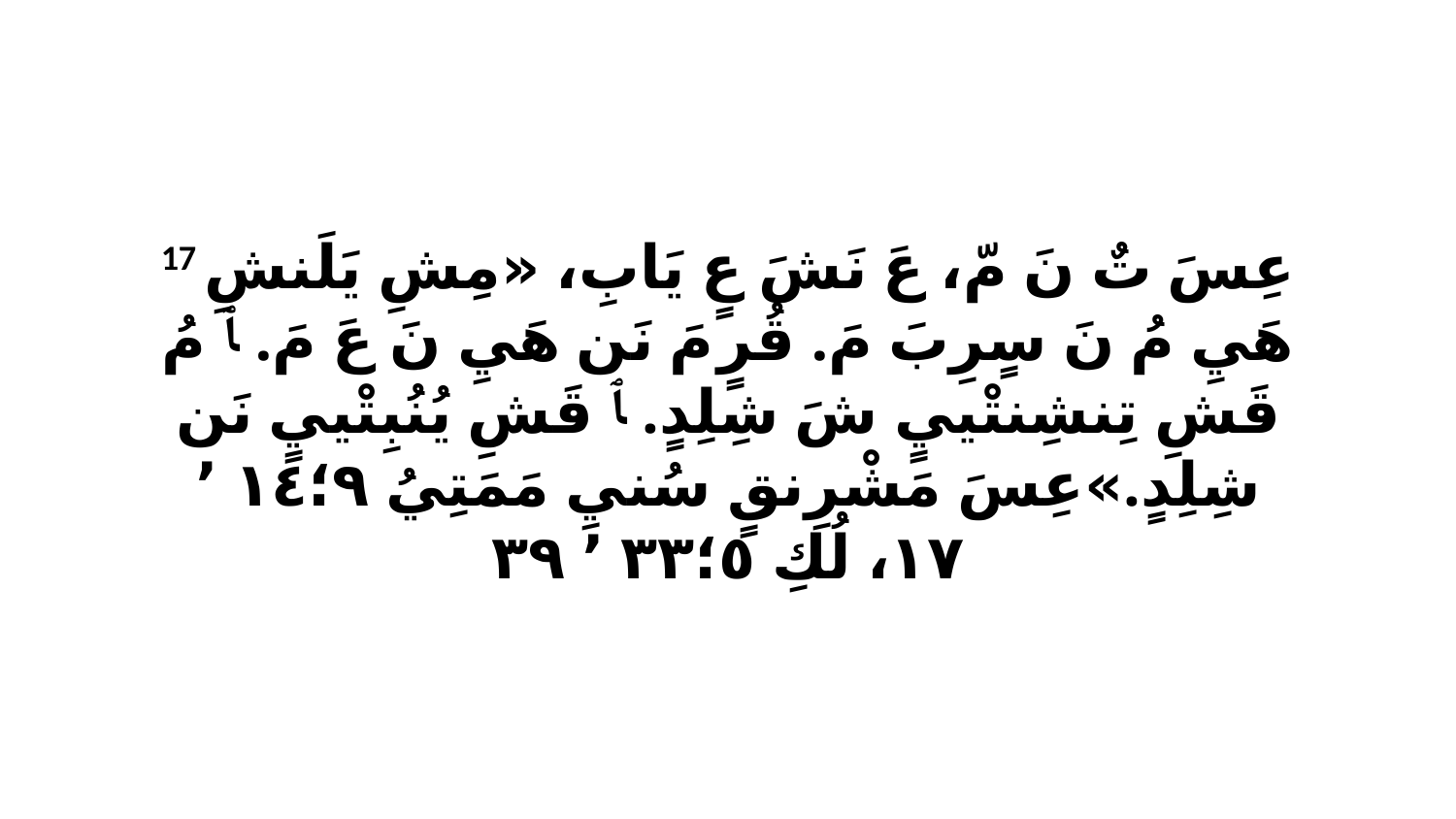

17 عِسَ تٌ نَ مّ، عَ نَشَ عٍ يَابِ، «مِشِ يَلَنشِ هَيِ مُ نَ سٍرِبَ مَ. قُرٍ مَ نَن هَيِ نَ عَ مَ. ﭑ مُ قَشِ تِنشِنتْييٍ شَ شِلِدٍ. ﭑ قَشِ يُنُبِتْييٍ نَن شِلِدٍ.»عِسَ مَشْرِنقٍ سُنيِ مَمَتِيُ ٩‏؛١٤ ٬ ١٧، لُكِ ٥‏؛٣٣ ٬ ٣٩